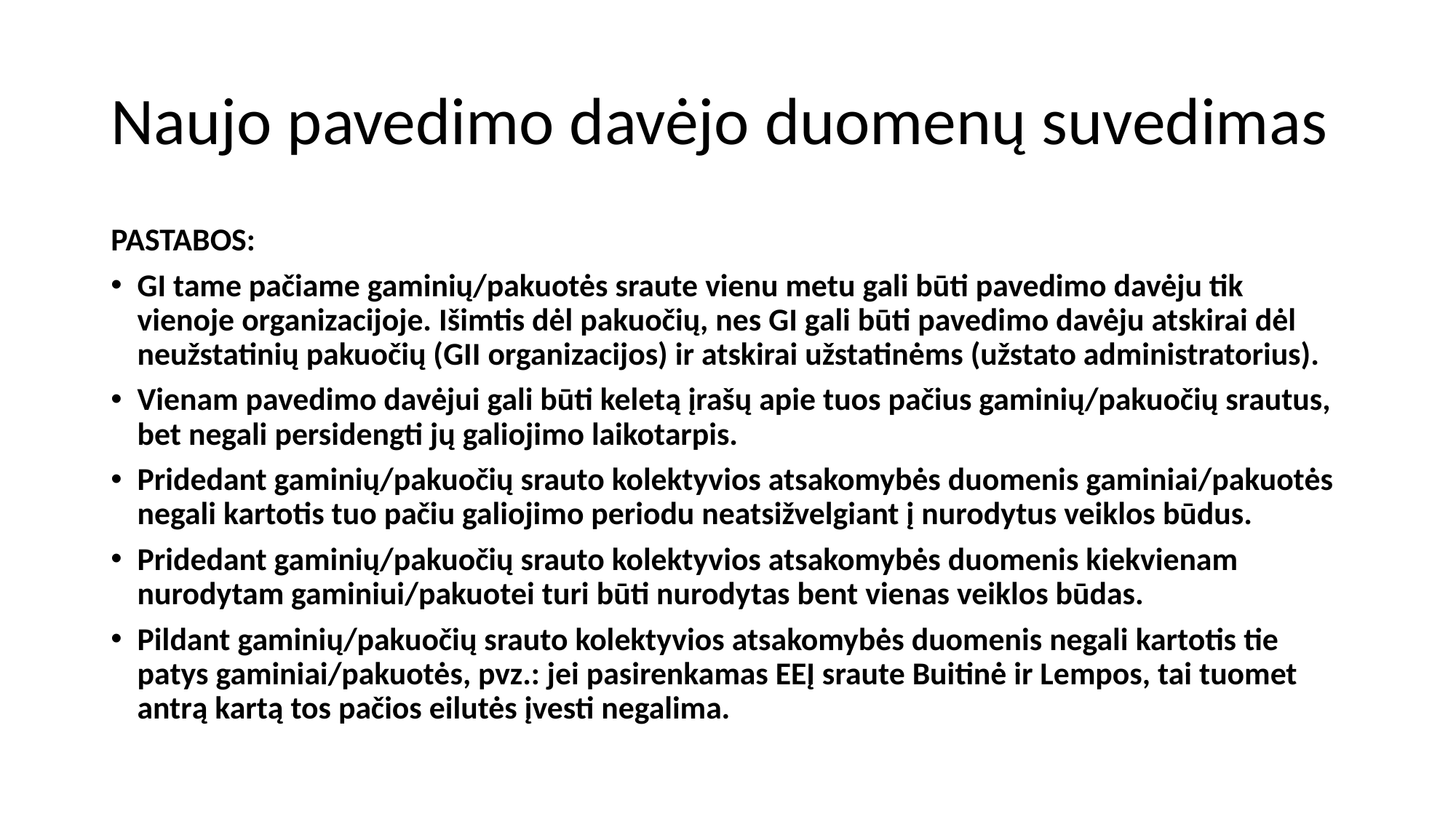

# Naujo pavedimo davėjo duomenų suvedimas
PASTABOS:
GI tame pačiame gaminių/pakuotės sraute vienu metu gali būti pavedimo davėju tik vienoje organizacijoje. Išimtis dėl pakuočių, nes GI gali būti pavedimo davėju atskirai dėl  neužstatinių pakuočių (GII organizacijos) ir atskirai užstatinėms (užstato administratorius).
Vienam pavedimo davėjui gali būti keletą įrašų apie tuos pačius gaminių/pakuočių srautus, bet negali persidengti jų galiojimo laikotarpis.
Pridedant gaminių/pakuočių srauto kolektyvios atsakomybės duomenis gaminiai/pakuotės negali kartotis tuo pačiu galiojimo periodu neatsižvelgiant į nurodytus veiklos būdus.
Pridedant gaminių/pakuočių srauto kolektyvios atsakomybės duomenis kiekvienam nurodytam gaminiui/pakuotei turi būti nurodytas bent vienas veiklos būdas.
Pildant gaminių/pakuočių srauto kolektyvios atsakomybės duomenis negali kartotis tie patys gaminiai/pakuotės, pvz.: jei pasirenkamas EEĮ sraute Buitinė ir Lempos, tai tuomet antrą kartą tos pačios eilutės įvesti negalima.